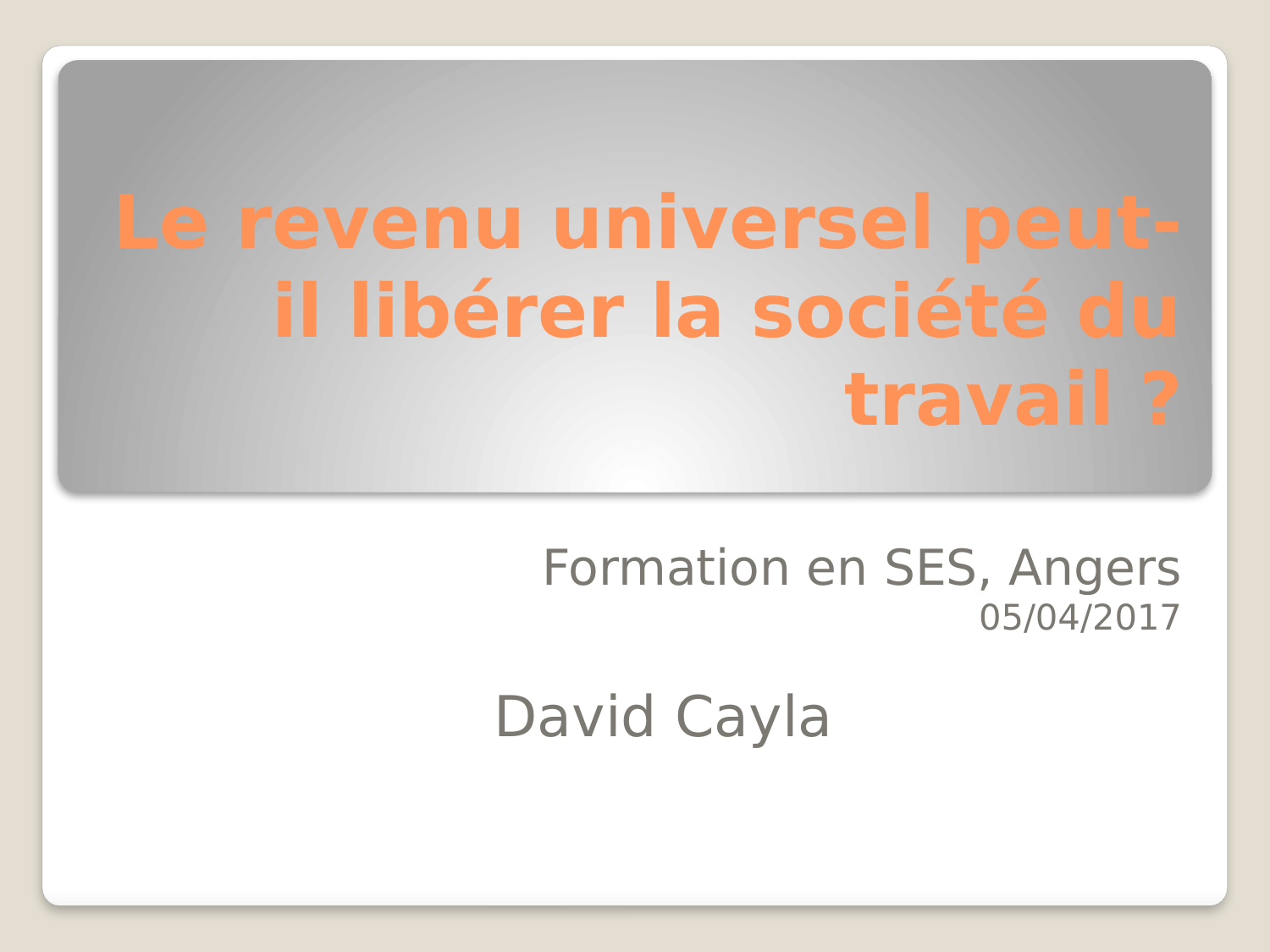

# Le revenu universel peut-il libérer la société du travail ?
Formation en SES, Angers
05/04/2017

David Cayla